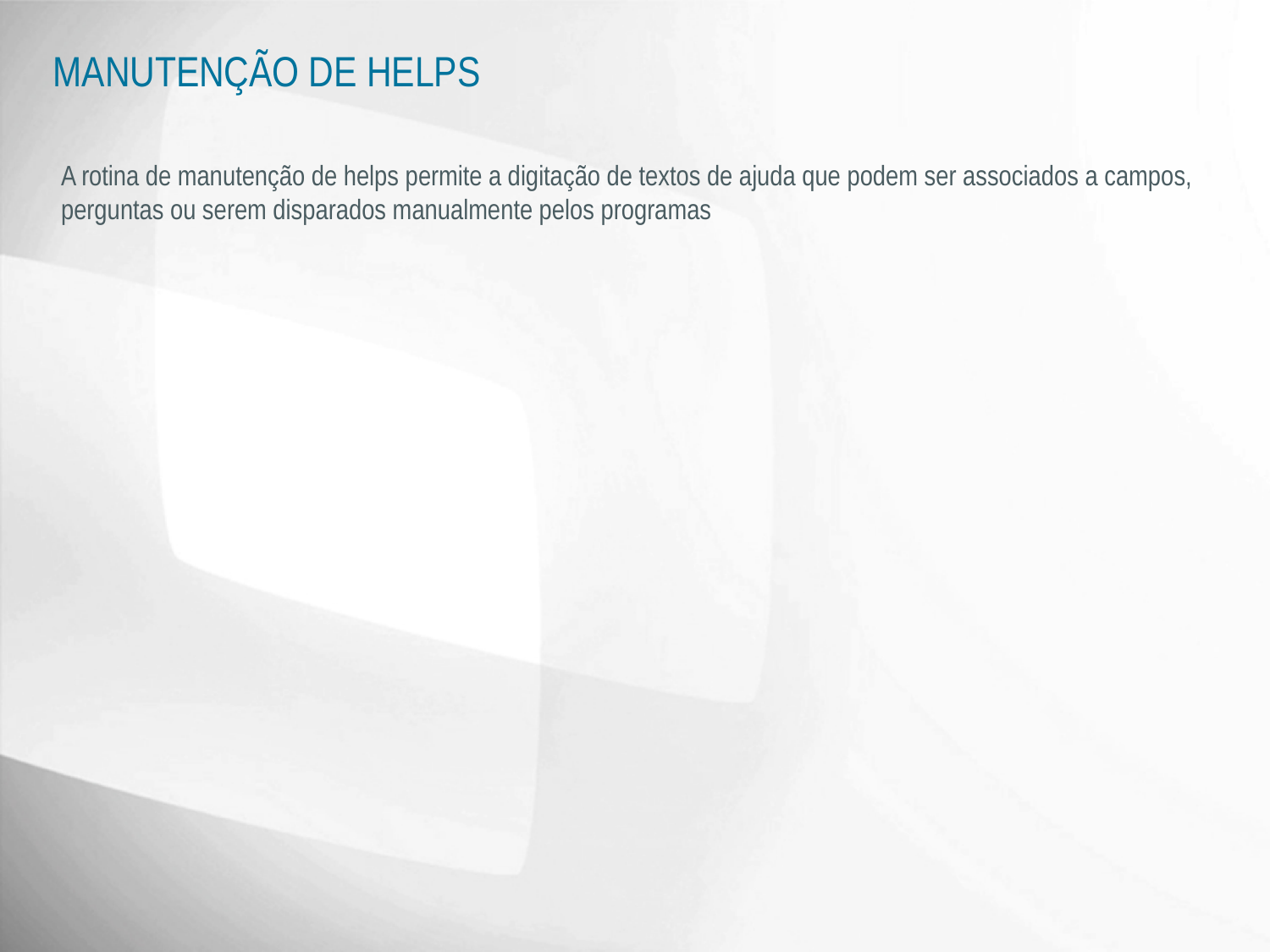

# MANUTENÇÃO DE HELPS
A rotina de manutenção de helps permite a digitação de textos de ajuda que podem ser associados a campos, perguntas ou serem disparados manualmente pelos programas